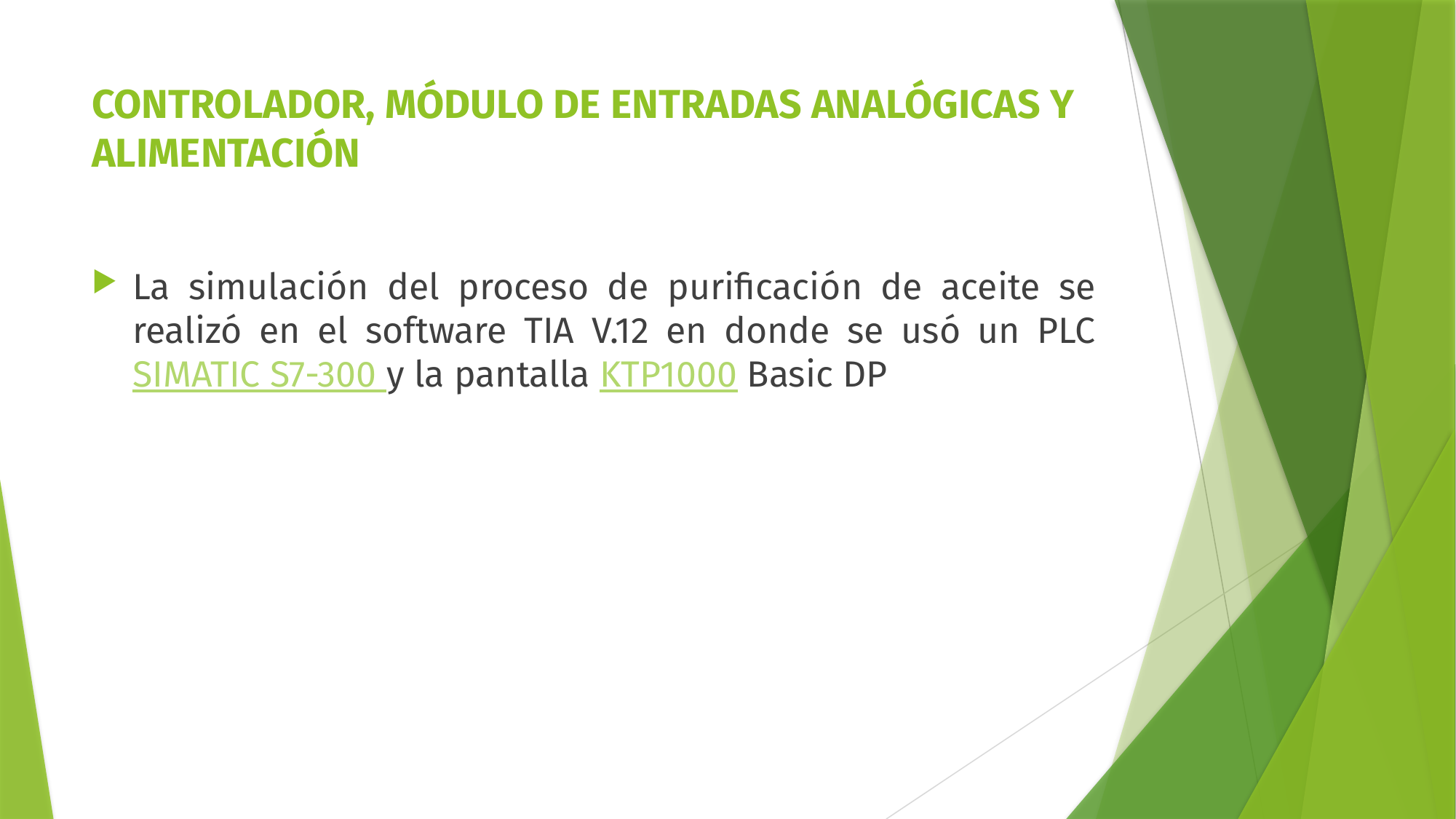

# CONTROLADOR, MÓDULO DE ENTRADAS ANALÓGICAS Y ALIMENTACIÓN
La simulación del proceso de purificación de aceite se realizó en el software TIA V.12 en donde se usó un PLC SIMATIC S7-300 y la pantalla KTP1000 Basic DP